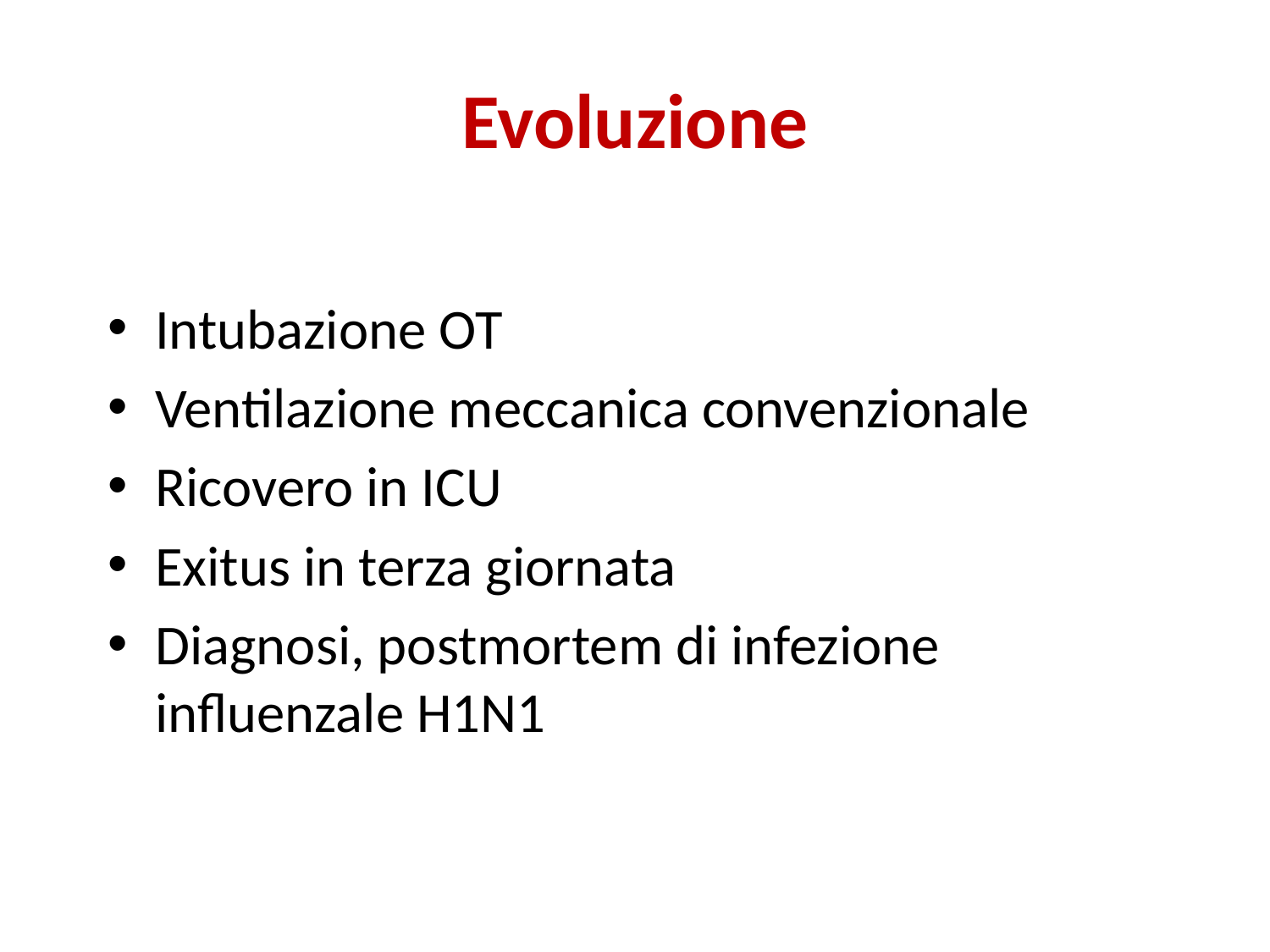

# Evoluzione
Intubazione OT
Ventilazione meccanica convenzionale
Ricovero in ICU
Exitus in terza giornata
Diagnosi, postmortem di infezione influenzale H1N1